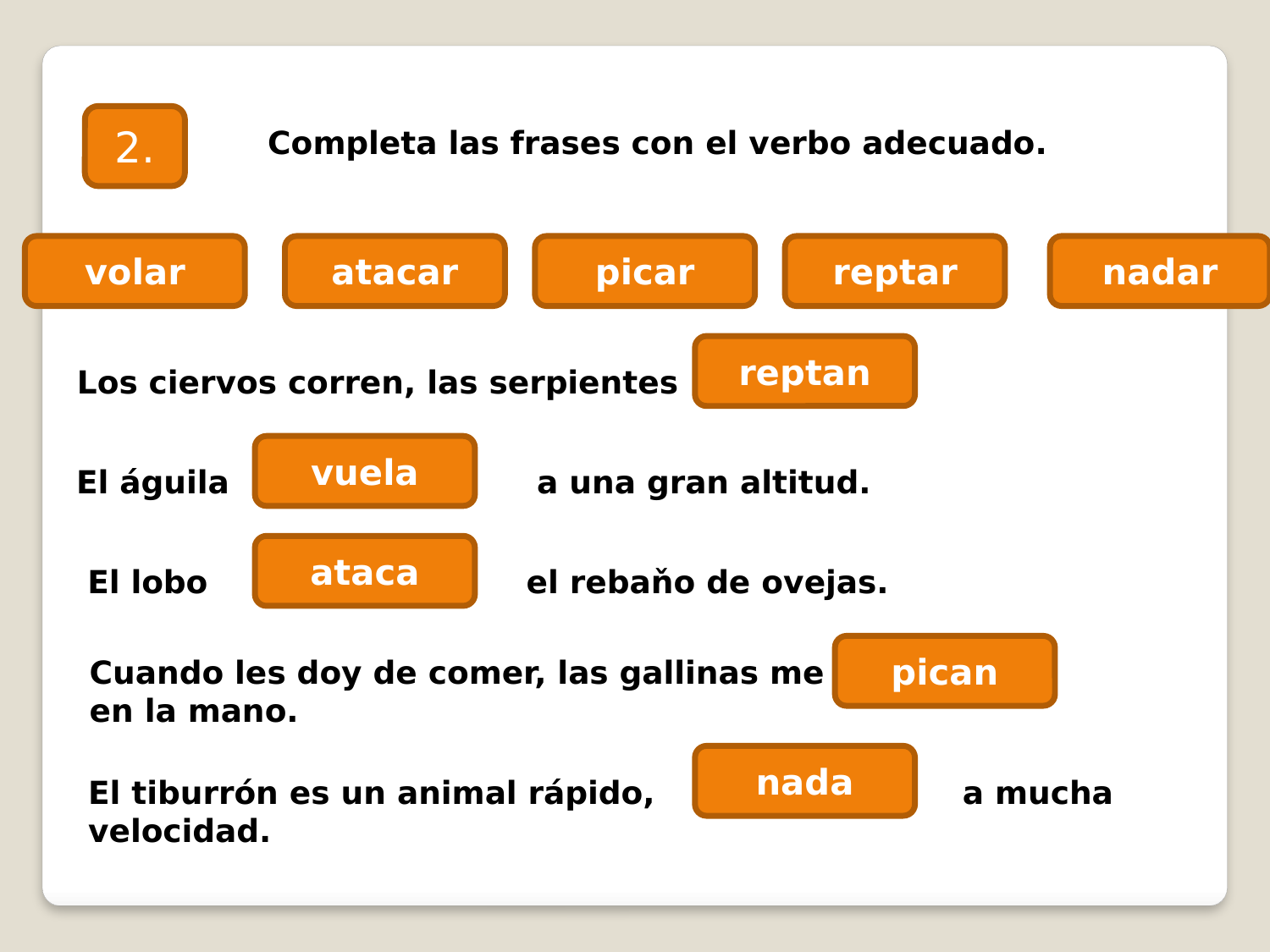

2.
Completa las frases con el verbo adecuado.
volar
atacar
picar
reptar
nadar
reptan
Los ciervos corren, las serpientes
vuela
El águila                            a una gran altitud.
ataca
El lobo                             el rebaňo de ovejas.
pican
Cuando les doy de comer, las gallinas me
en la mano.
nada
El tiburrón es un animal rápido,                            a mucha
velocidad.